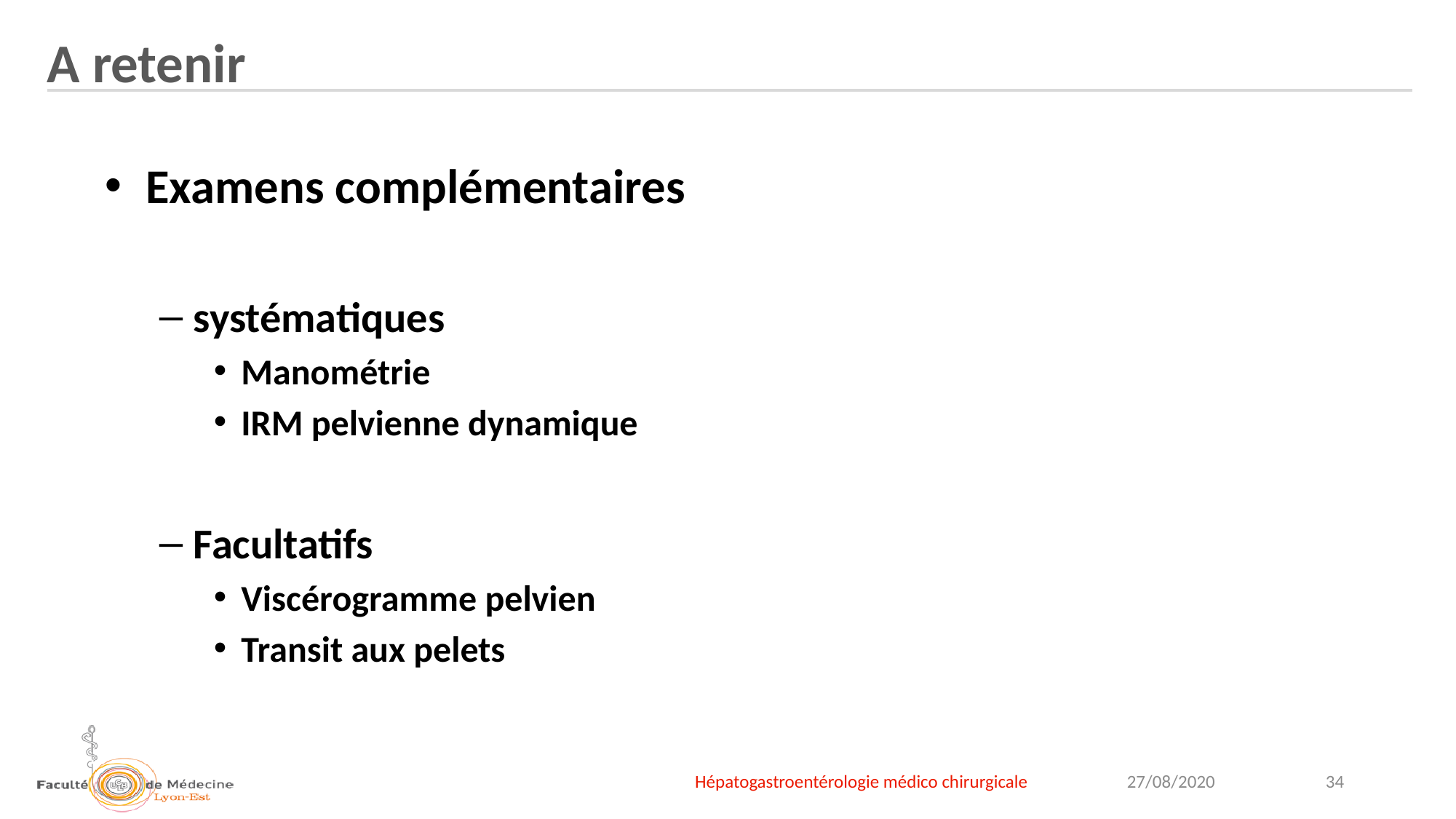

A retenir
Examens complémentaires

systématiques
Manométrie
IRM pelvienne dynamique

Facultatifs
Viscérogramme pelvien
Transit aux pelets

Hépatogastroentérologie médico chirurgicale
34
27/08/2020